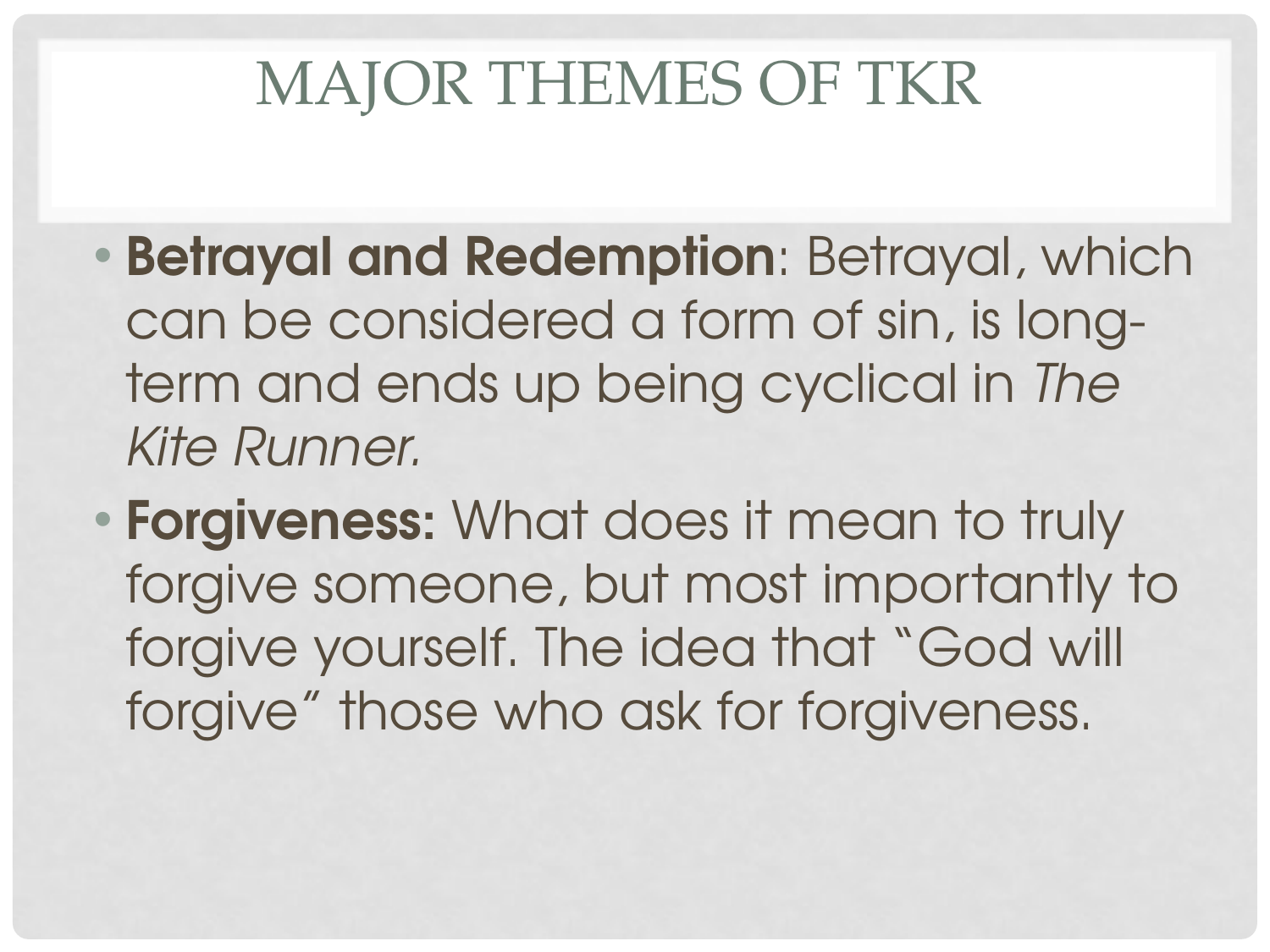

# Major Themes of tkr
Betrayal and Redemption: Betrayal, which can be considered a form of sin, is long-term and ends up being cyclical in The Kite Runner.
Forgiveness: What does it mean to truly forgive someone, but most importantly to forgive yourself. The idea that “God will forgive” those who ask for forgiveness.